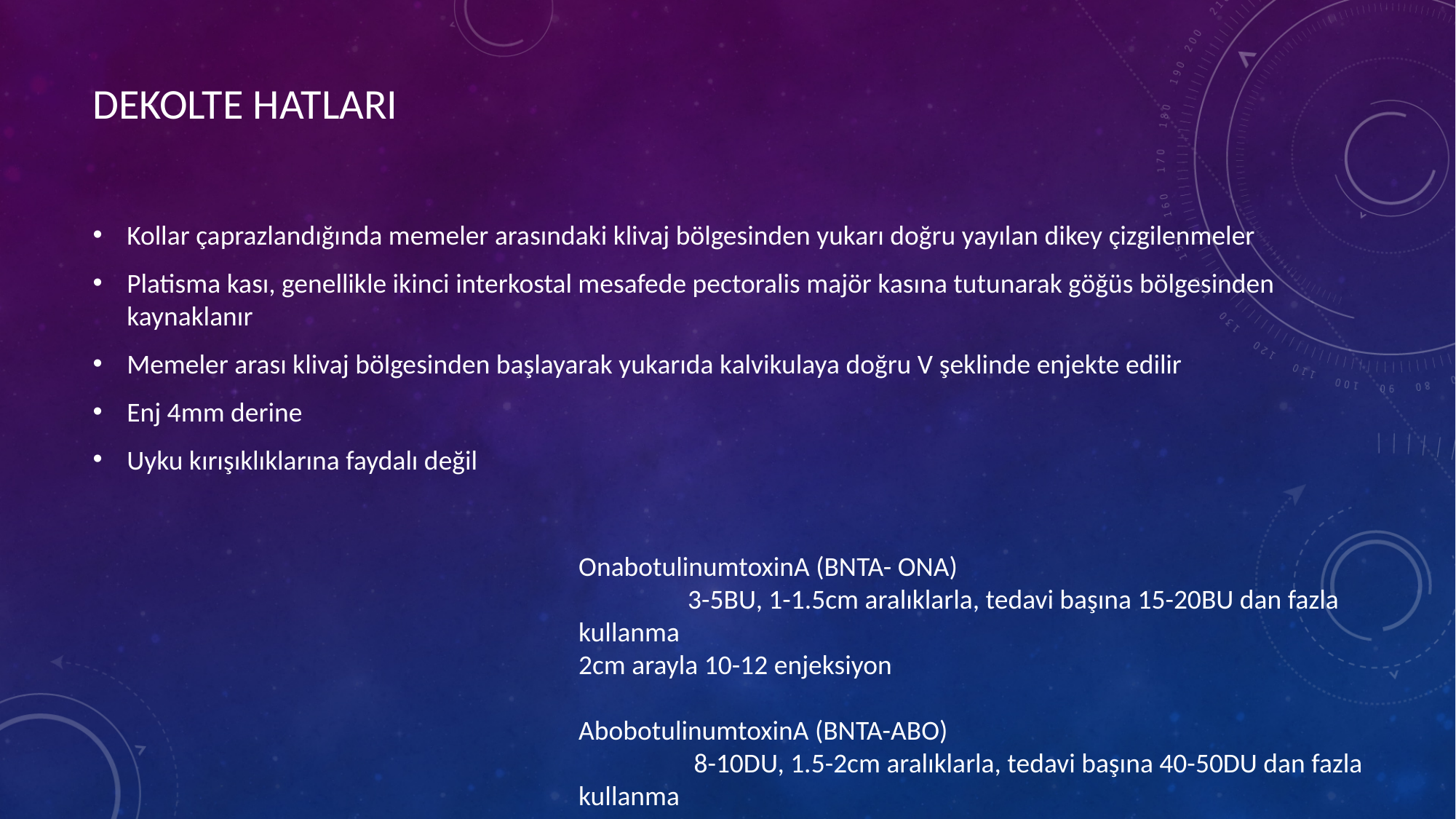

# DEKOLTE HATLARI
Kollar çaprazlandığında memeler arasındaki klivaj bölgesinden yukarı doğru yayılan dikey çizgilenmeler
Platisma kası, genellikle ikinci interkostal mesafede pectoralis majör kasına tutunarak göğüs bölgesinden kaynaklanır
Memeler arası klivaj bölgesinden başlayarak yukarıda kalvikulaya doğru V şeklinde enjekte edilir
Enj 4mm derine
Uyku kırışıklıklarına faydalı değil

OnabotulinumtoxinA (BNTA- ONA)
	3-5BU, 1-1.5cm aralıklarla, tedavi başına 15-20BU dan fazla kullanma
2cm arayla 10-12 enjeksiyon
AbobotulinumtoxinA (BNTA-ABO)
	 8-10DU, 1.5-2cm aralıklarla, tedavi başına 40-50DU dan fazla kullanma
2cm arayla 10-12 enjeksiyon